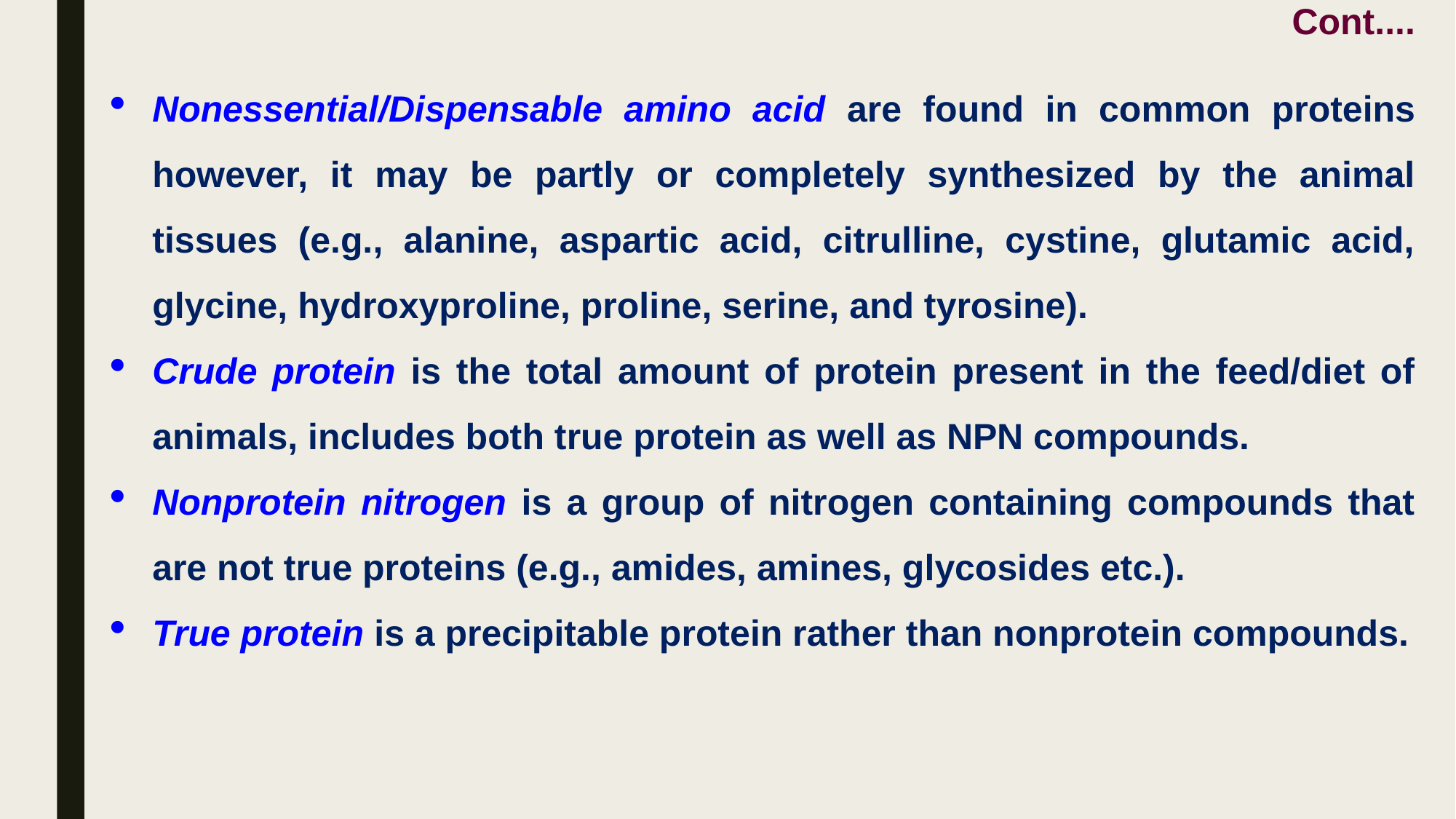

Cont....
Nonessential/Dispensable amino acid are found in common proteins however, it may be partly or completely synthesized by the animal tissues (e.g., alanine, aspartic acid, citrulline, cystine, glutamic acid, glycine, hydroxyproline, proline, serine, and tyrosine).
Crude protein is the total amount of protein present in the feed/diet of animals, includes both true protein as well as NPN compounds.
Nonprotein nitrogen is a group of nitrogen containing compounds that are not true proteins (e.g., amides, amines, glycosides etc.).
True protein is a precipitable protein rather than nonprotein compounds.